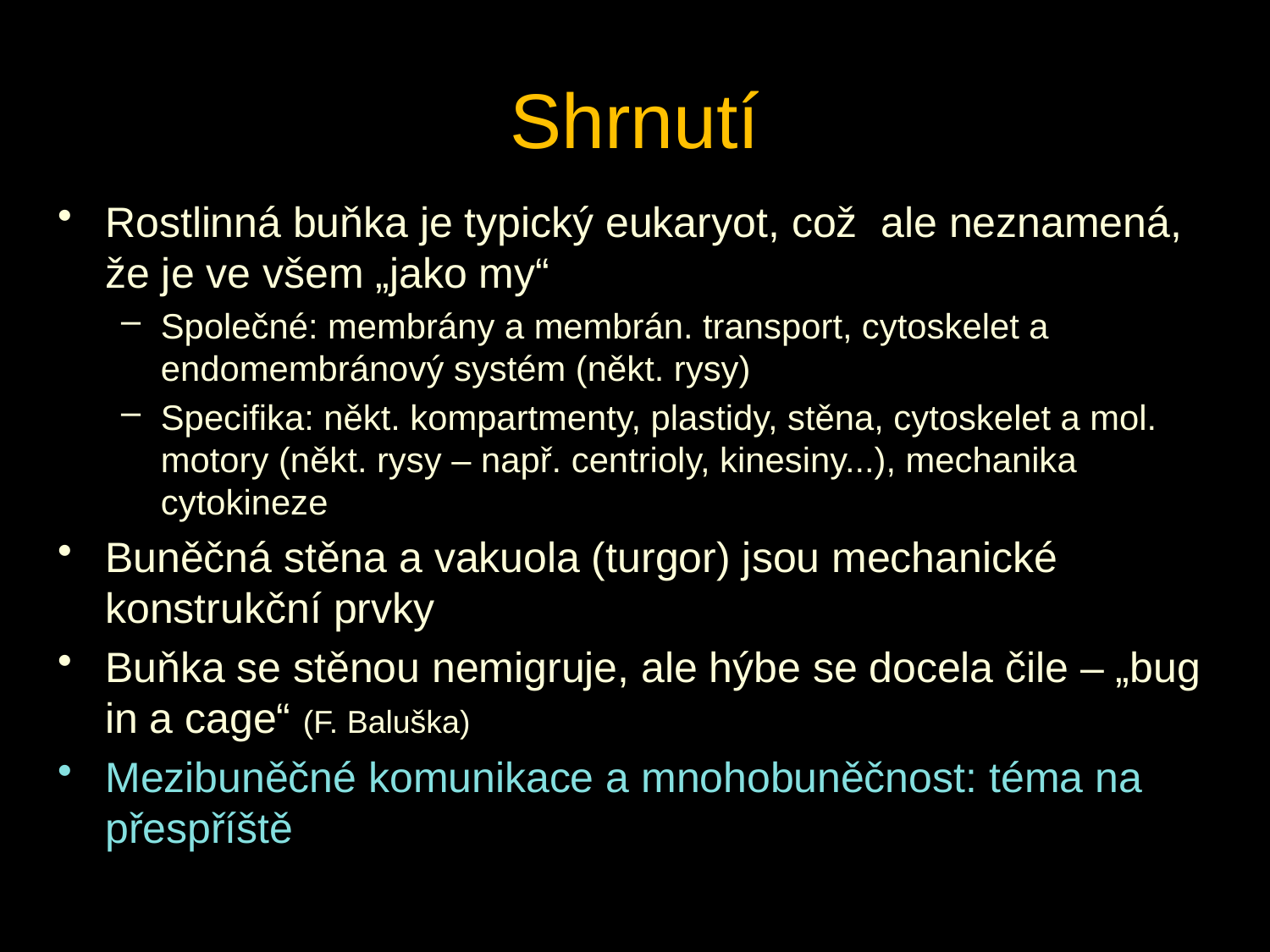

# Shrnutí
Rostlinná buňka je typický eukaryot, což  ale neznamená, že je ve všem „jako my“
Společné: membrány a membrán. transport, cytoskelet a endomembránový systém (někt. rysy)
Specifika: někt. kompartmenty, plastidy, stěna, cytoskelet a mol. motory (někt. rysy – např. centrioly, kinesiny...), mechanika cytokineze
Buněčná stěna a vakuola (turgor) jsou mechanické konstrukční prvky
Buňka se stěnou nemigruje, ale hýbe se docela čile – „bug in a cage“ (F. Baluška)
Mezibuněčné komunikace a mnohobuněčnost: téma na přespříště